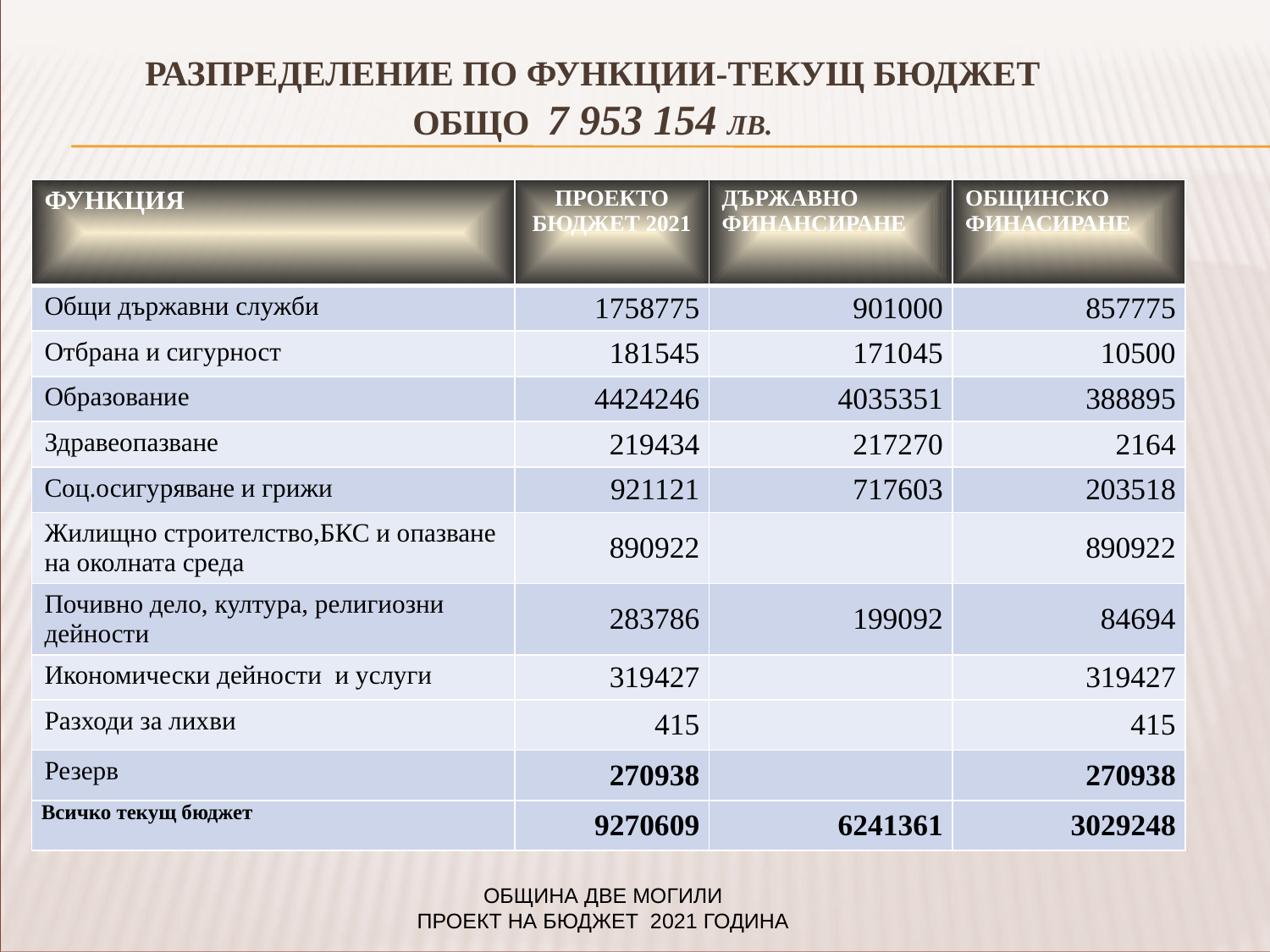

РАЗПРЕДЕЛЕНИЕ ПО ФУНКЦИИ-ТЕКУЩ БЮДЖЕТ
ОБЩО  7 953 154 лв.
| ФУНКЦИЯ | ПРОЕКТО БЮДЖЕТ 2021 | ДЪРЖАВНО ФИНАНСИРАНЕ | ОБЩИНСКО ФИНАСИРАНЕ |
| --- | --- | --- | --- |
| Общи държавни служби | 1758775 | 901000 | 857775 |
| Отбрана и сигурност | 181545 | 171045 | 10500 |
| Образование | 4424246 | 4035351 | 388895 |
| Здравеопазване | 219434 | 217270 | 2164 |
| Соц.осигуряване и грижи | 921121 | 717603 | 203518 |
| Жилищно строителство,БКС и опазване на околната среда | 890922 |  | 890922 |
| Почивно дело, култура, религиозни дейности | 283786 | 199092 | 84694 |
| Икономически дейности и услуги | 319427 |  | 319427 |
| Разходи за лихви | 415 |  | 415 |
| Резерв | 270938 |  | 270938 |
| Всичко текущ бюджет | 9270609 | 6241361 | 3029248 |
ОБЩИНА ДВЕ МОГИЛИ
ПРОЕКТ НА БЮДЖЕТ  2021 ГОДИНА